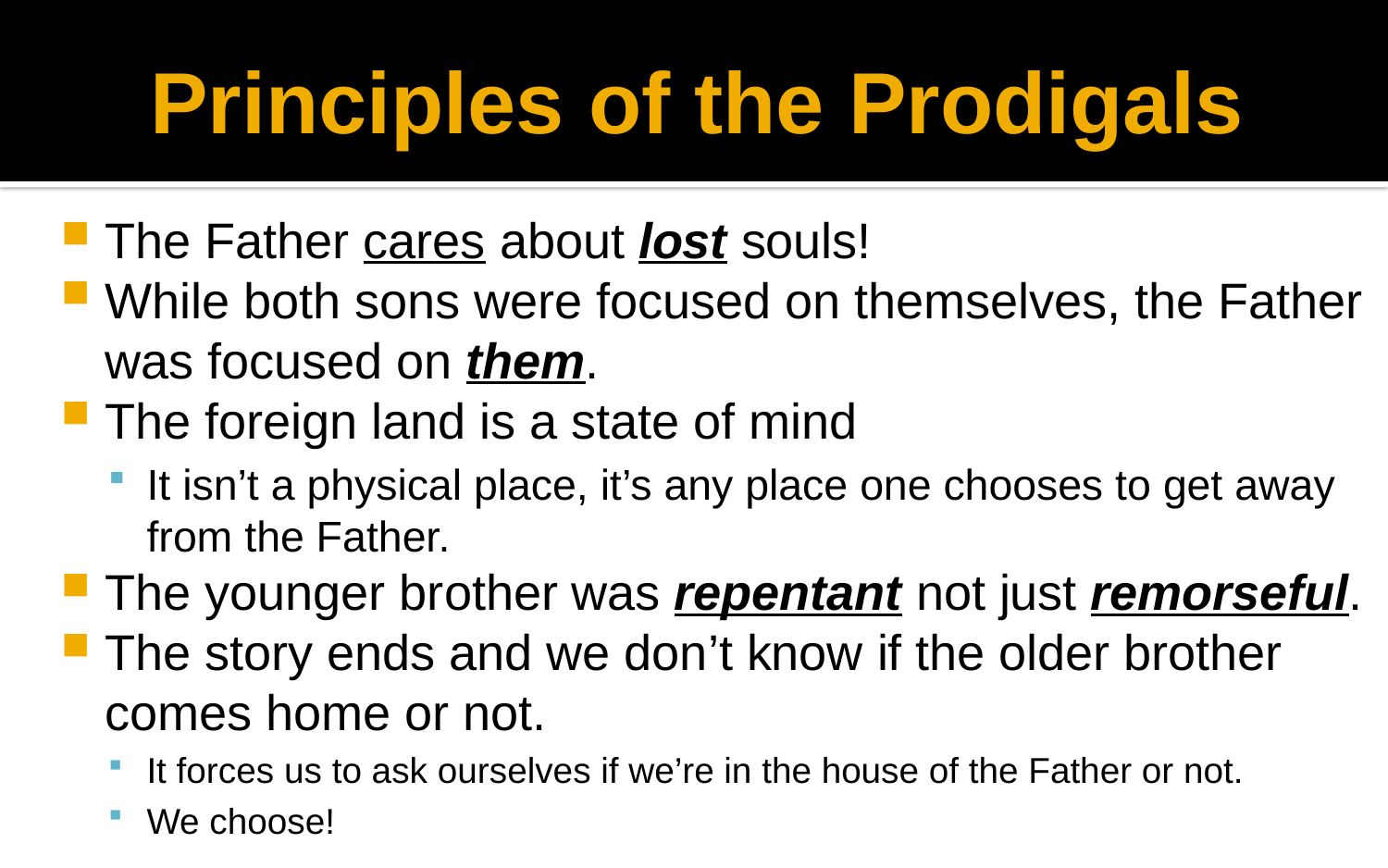

# Principles of the Prodigals
The Father cares about lost souls!
While both sons were focused on themselves, the Father was focused on them.
The foreign land is a state of mind
It isn’t a physical place, it’s any place one chooses to get away from the Father.
The younger brother was repentant not just remorseful.
The story ends and we don’t know if the older brother comes home or not.
It forces us to ask ourselves if we’re in the house of the Father or not.
We choose!